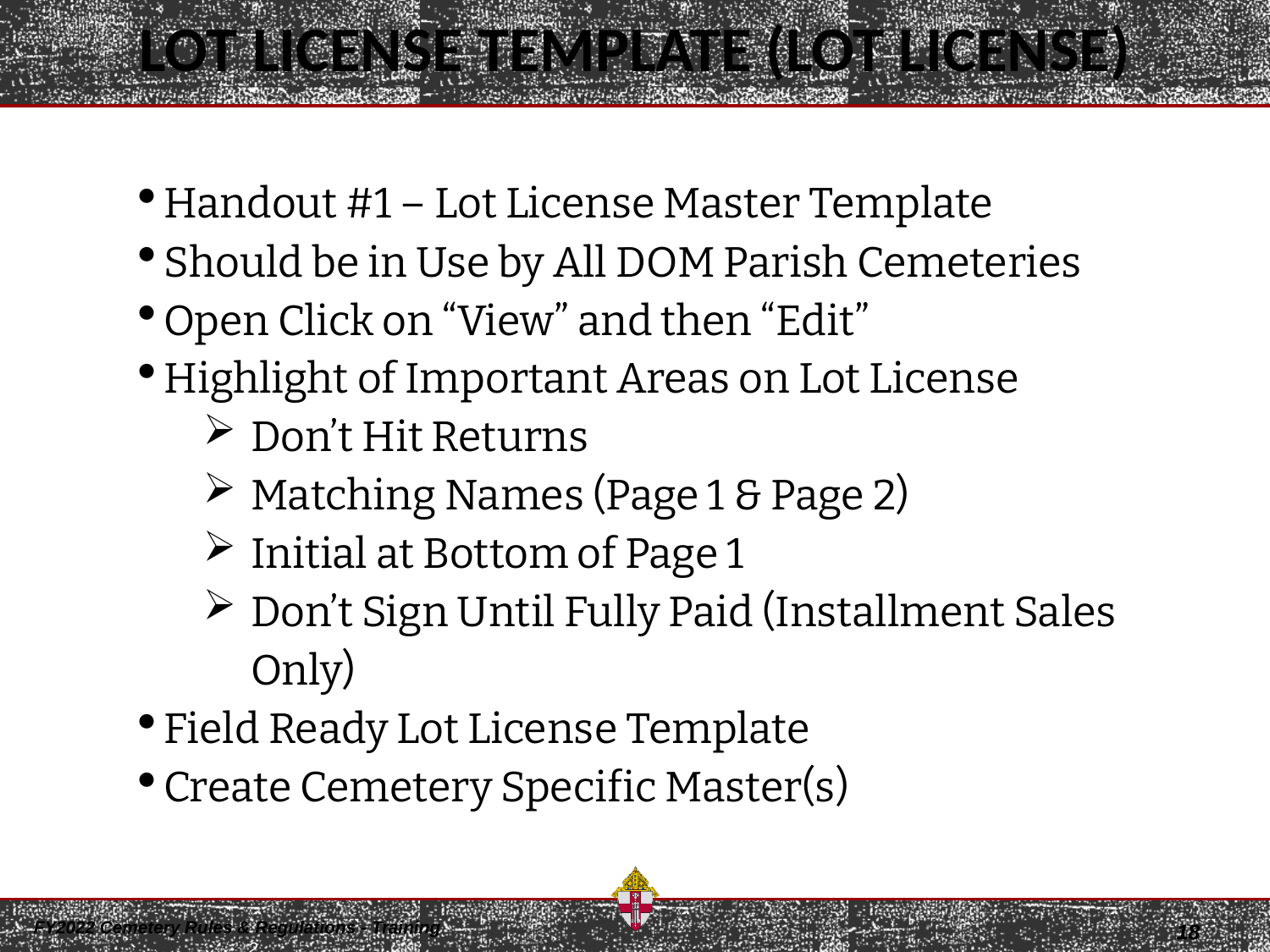

LOT LICENSE TEMPLATE (LOT LICENSE)
Handout #1 – Lot License Master Template
Should be in Use by All DOM Parish Cemeteries
Open Click on “View” and then “Edit”
Highlight of Important Areas on Lot License
Don’t Hit Returns
Matching Names (Page 1 & Page 2)
Initial at Bottom of Page 1
Don’t Sign Until Fully Paid (Installment Sales Only)
Field Ready Lot License Template
Create Cemetery Specific Master(s)

18